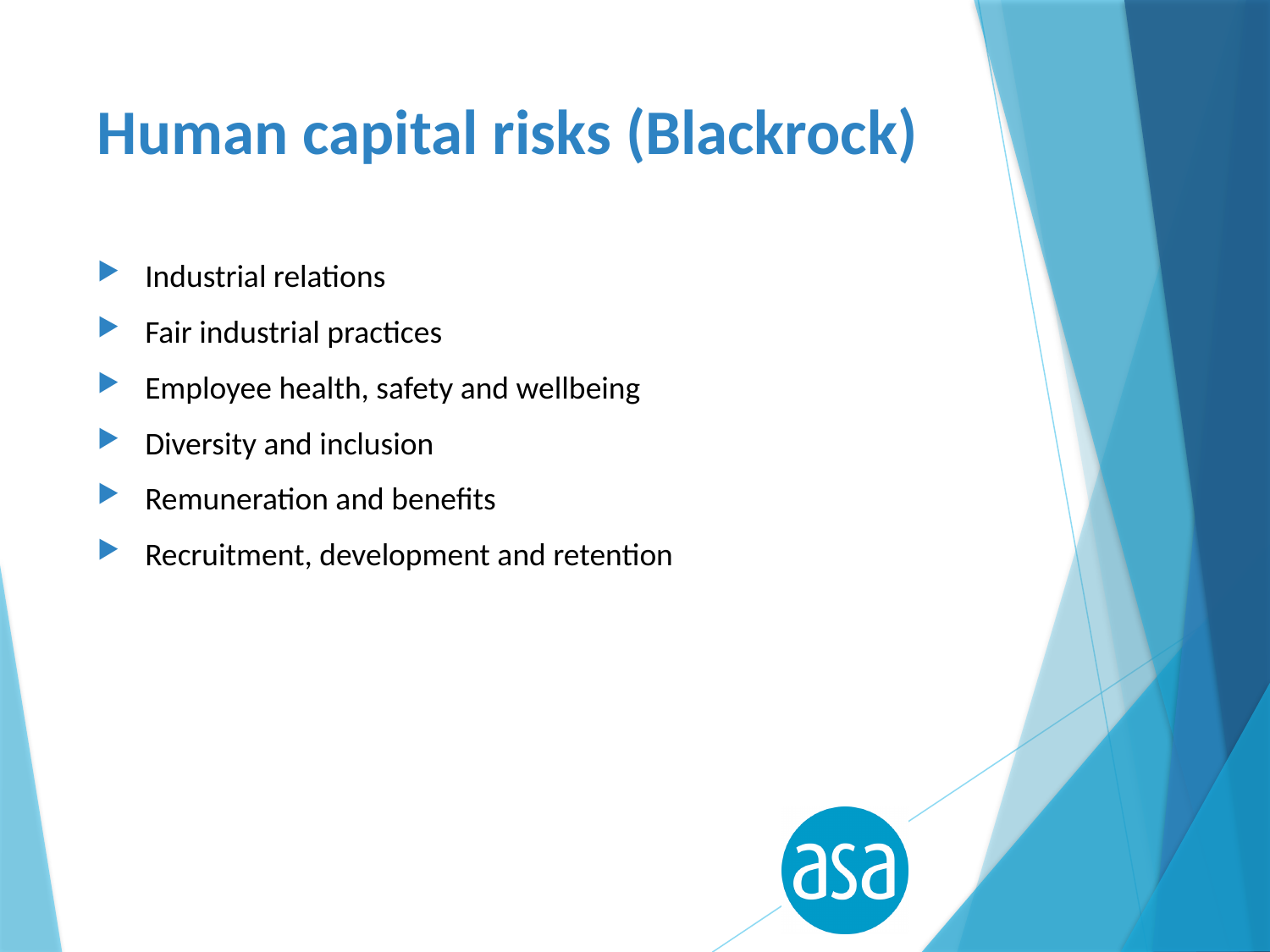

# Human capital risks (Blackrock)
Industrial relations
Fair industrial practices
Employee health, safety and wellbeing
Diversity and inclusion
Remuneration and benefits
Recruitment, development and retention